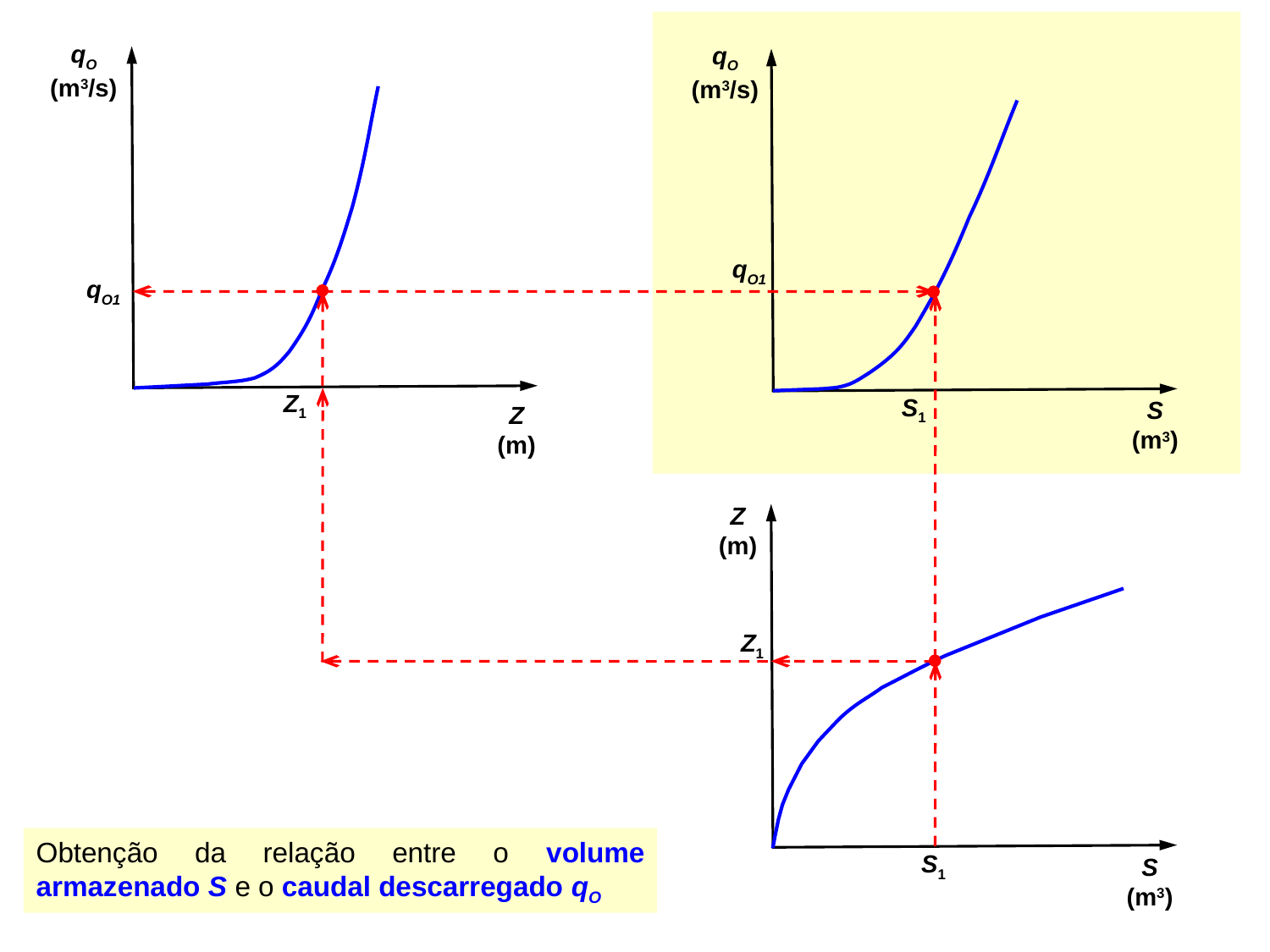

qO
(m3/s)
S
(m3)
qO
(m3/s)

Z
(m)

qO1
qO1

Z1
S1
Z
(m)

S
(m3)
Z1

Obtenção da relação entre o volume armazenado S e o caudal descarregado qO
S1